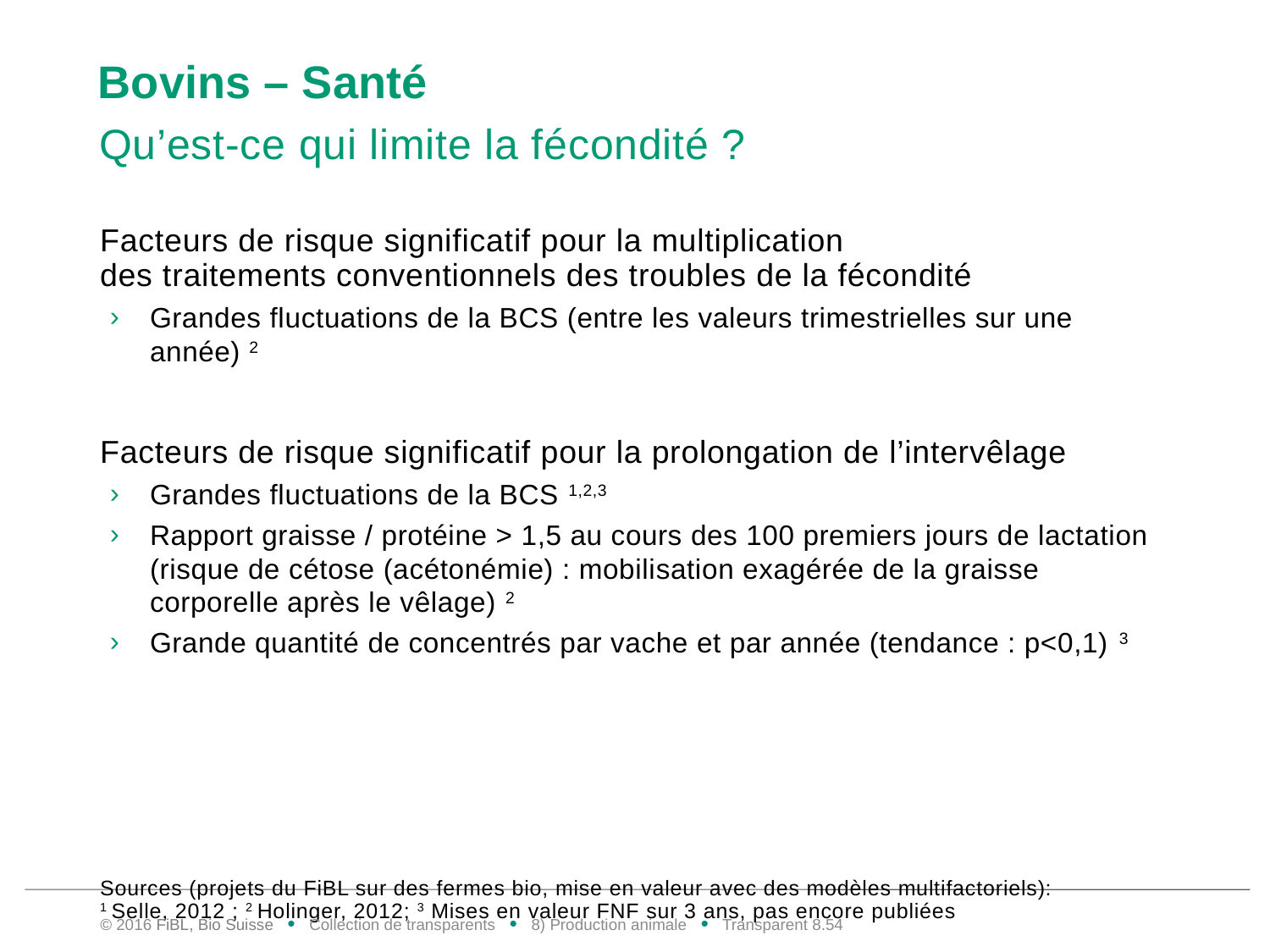

# Bovins – Santé
Qu’est-ce qui limite la fécondité ?
Facteurs de risque significatif pour la multiplication
des traitements conventionnels des troubles de la fécondité
Grandes fluctuations de la BCS (entre les valeurs trimestrielles sur une année) 2

Facteurs de risque significatif pour la prolongation de l’intervêlage
Grandes fluctuations de la BCS 1,2,3
Rapport graisse / protéine > 1,5 au cours des 100 premiers jours de lactation (risque de cétose (acétonémie) : mobilisation exagérée de la graisse corporelle après le vêlage) 2
Grande quantité de concentrés par vache et par année (tendance : p<0,1) 3

Sources (projets du FiBL sur des fermes bio, mise en valeur avec des modèles multifactoriels):
1 Selle, 2012 ; 2 Holinger, 2012; 3 Mises en valeur FNF sur 3 ans, pas encore publiées

© 2016 FiBL, Bio Suisse   •   Collection de transparents   •   8) Production animale   •   Transparent 8.54